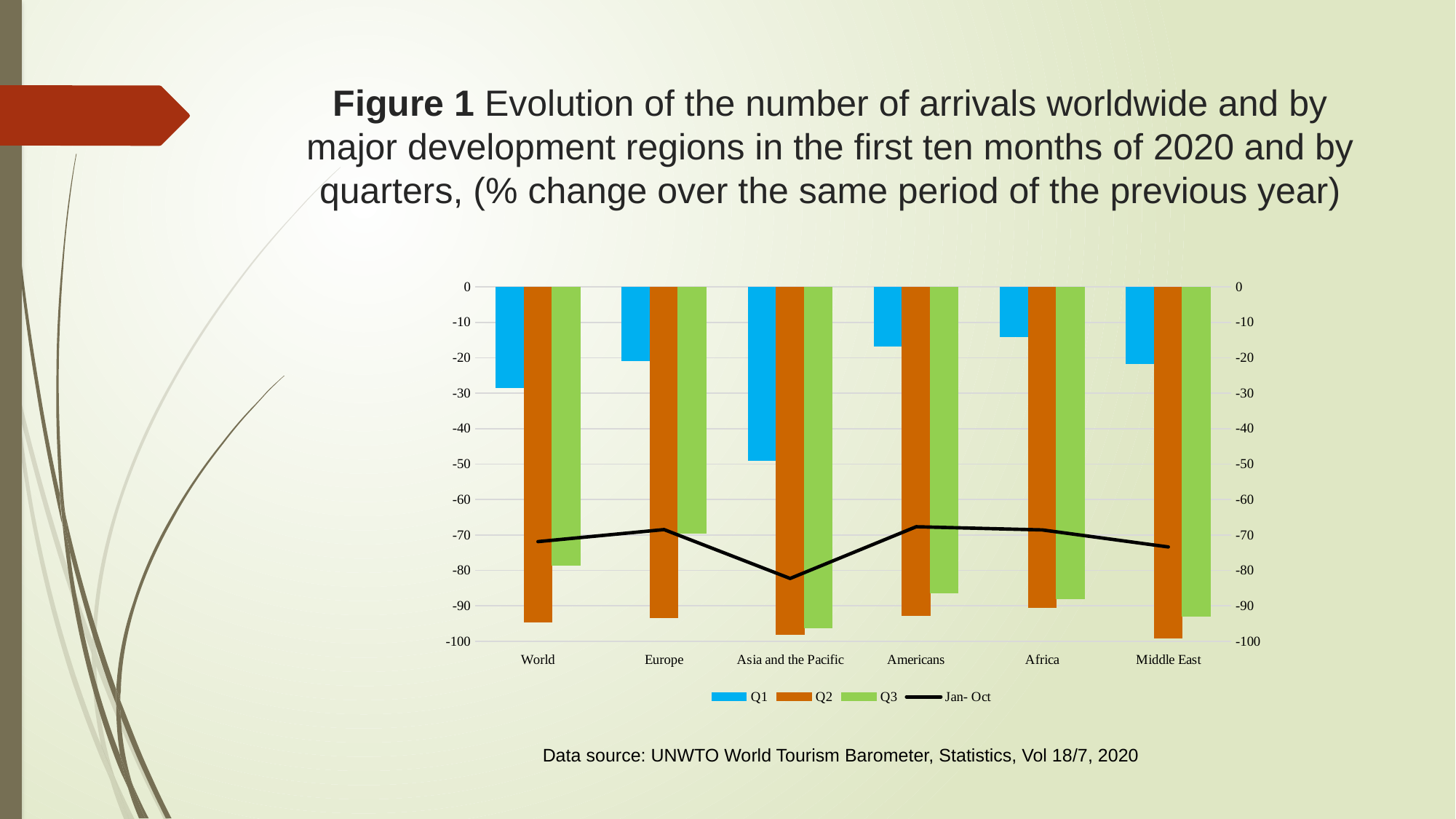

# Figure 1 Evolution of the number of arrivals worldwide and by major development regions in the first ten months of 2020 and by quarters, (% change over the same period of the previous year)

### Chart

| Category | Q1 | Q2 | Q3 | Jan- Oct  |
|---|---|---|---|---|
| World | -28.5 | -94.6 | -78.6 | -71.9 |
| Europe | -20.8 | -93.4 | -69.6 | -68.5 |
| Asia and the Pacific | -48.9 | -98.1 | -96.3 | -82.3 |
| Americans | -16.7 | -92.7 | -86.3 | -67.7 |
| Africa | -14.1 | -90.4 | -88.0 | -68.6 |
| Middle East | -21.6 | -99.1 | -93.0 | -73.4 |
Data source: UNWTO World Tourism Barometer, Statistics, Vol 18/7, 2020